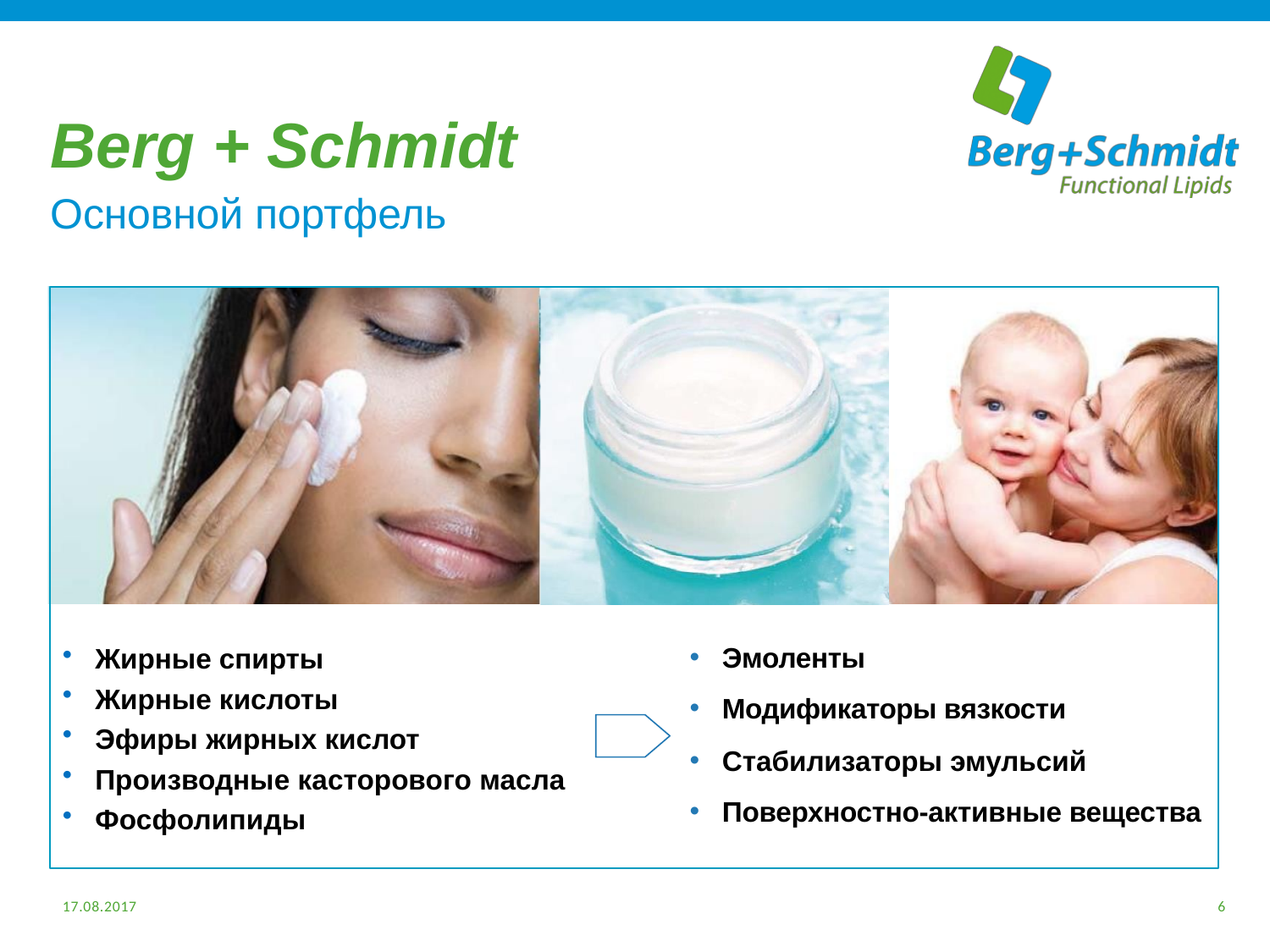

# Berg + Schmidt
Основной портфель

Жирные спирты
Жирные кислоты
Эфиры жирных кислот
Производные касторового масла
Фосфолипиды
Эмоленты
Модификаторы вязкости
Стабилизаторы эмульсий
Поверхностно-активные вещества

17.08.2017
6